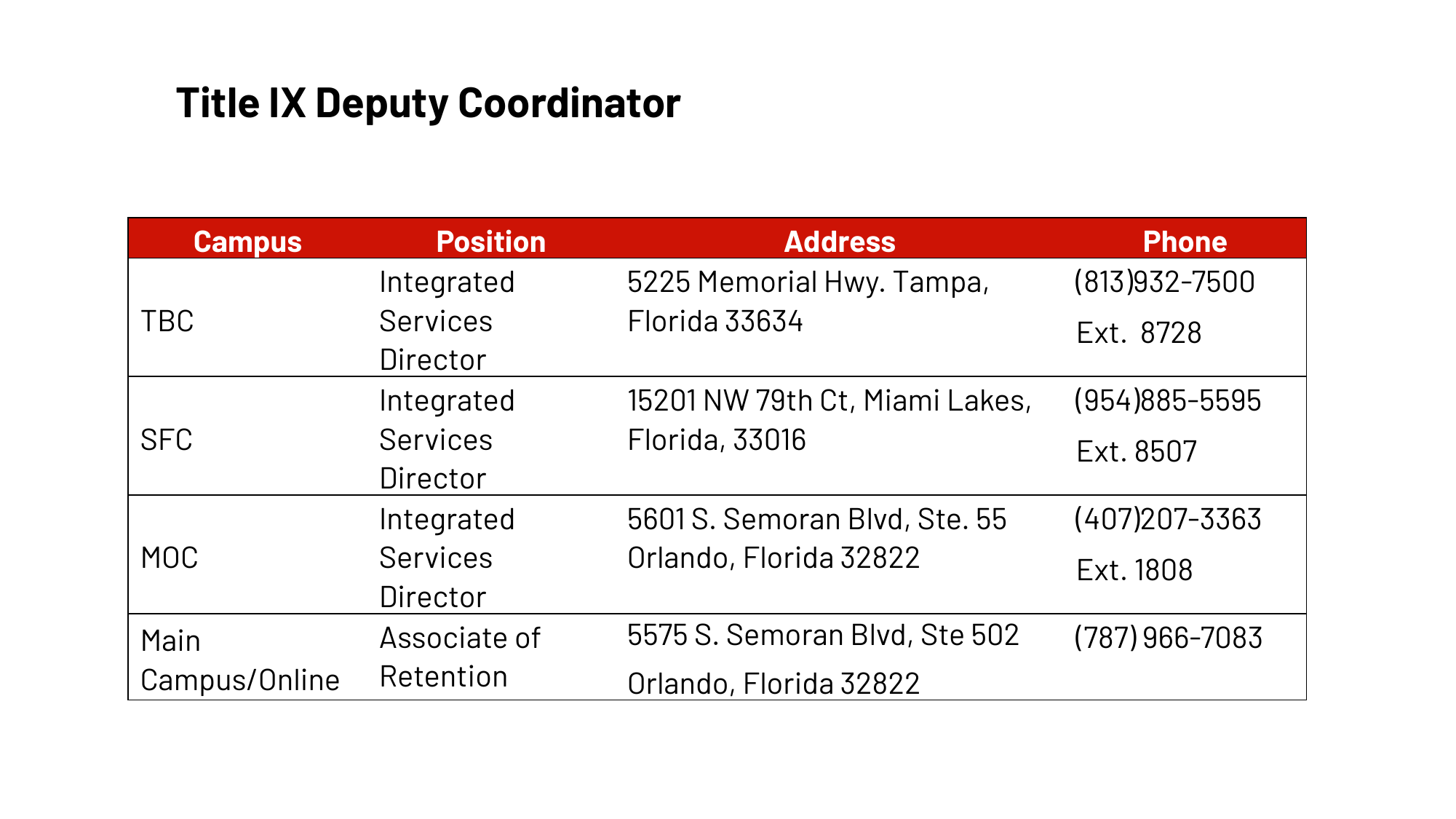

Title IX Deputy Coordinator
| Campus | Position | Address | Phone |
| --- | --- | --- | --- |
| TBC | Integrated Services Director | 5225 Memorial Hwy. Tampa, Florida 33634 | (813)932-7500 Ext. 8728 |
| SFC | Integrated Services Director | 15201 NW 79th Ct, Miami Lakes, Florida, 33016 | (954)885-5595 Ext. 8507 |
| MOC | Integrated Services Director | 5601 S. Semoran Blvd, Ste. 55 Orlando, Florida 32822 | (407)207-3363 Ext. 1808 |
| Main Campus/Online | Associate of Retention | 5575 S. Semoran Blvd, Ste 502 Orlando, Florida 32822 | (787) 966-7083 |